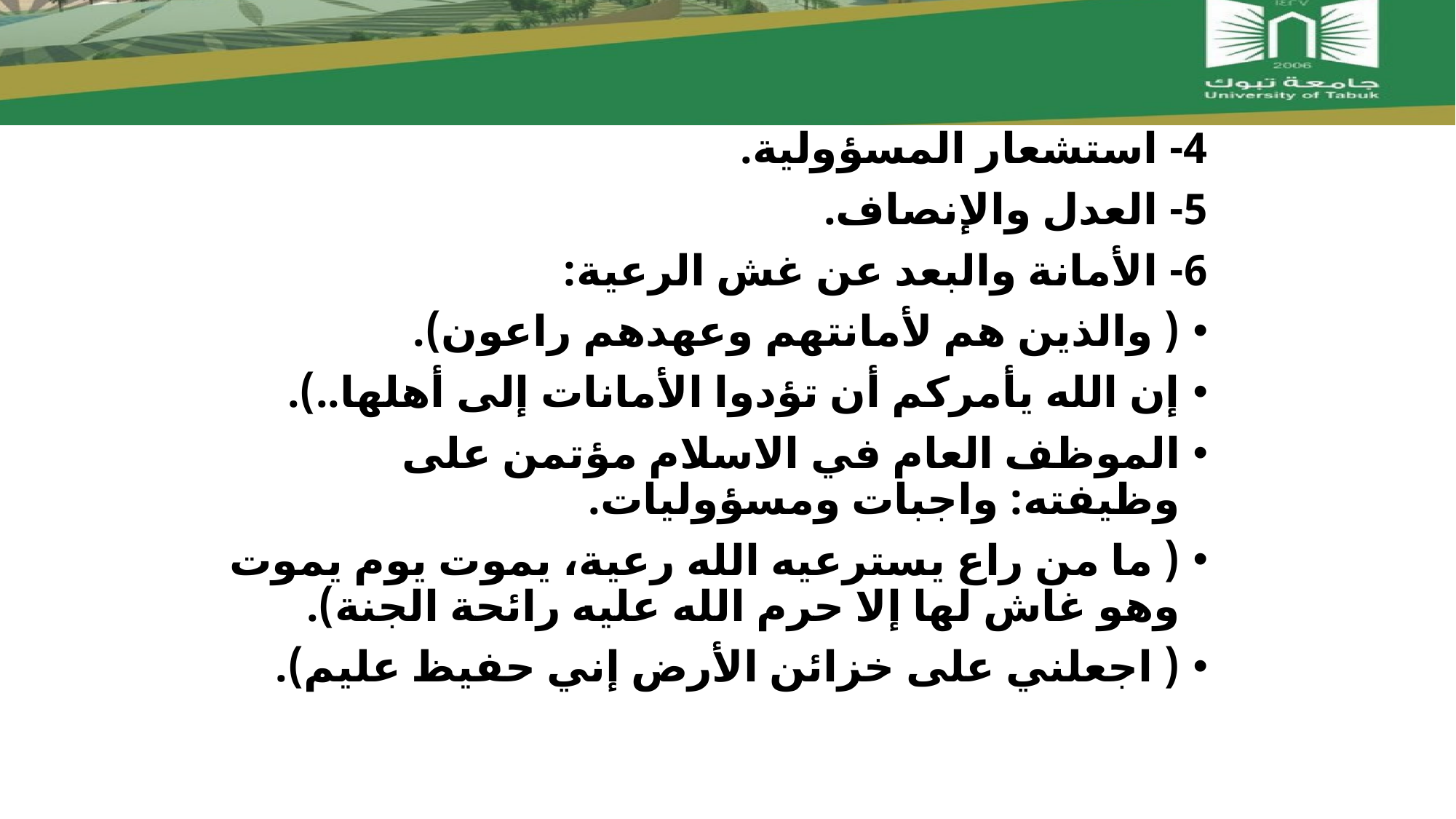

4- استشعار المسؤولية.
5- العدل والإنصاف.
6- الأمانة والبعد عن غش الرعية:
( والذين هم لأمانتهم وعهدهم راعون).
إن الله يأمركم أن تؤدوا الأمانات إلى أهلها..).
الموظف العام في الاسلام مؤتمن على وظيفته: واجبات ومسؤوليات.
( ما من راع يسترعيه الله رعية، يموت يوم يموت وهو غاش لها إلا حرم الله عليه رائحة الجنة).
( اجعلني على خزائن الأرض إني حفيظ عليم).